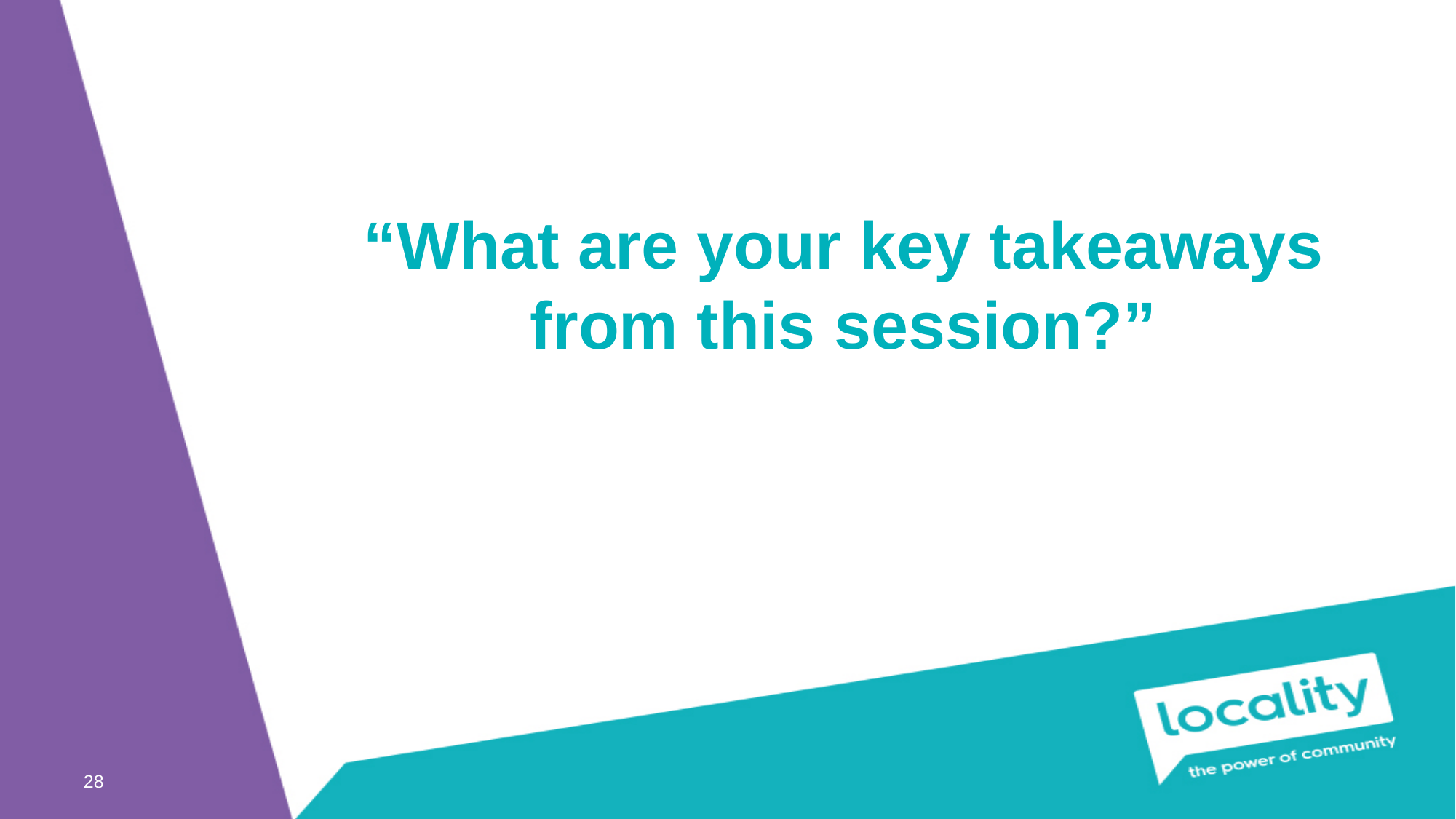

# “What are your key takeaways from this session?”
28